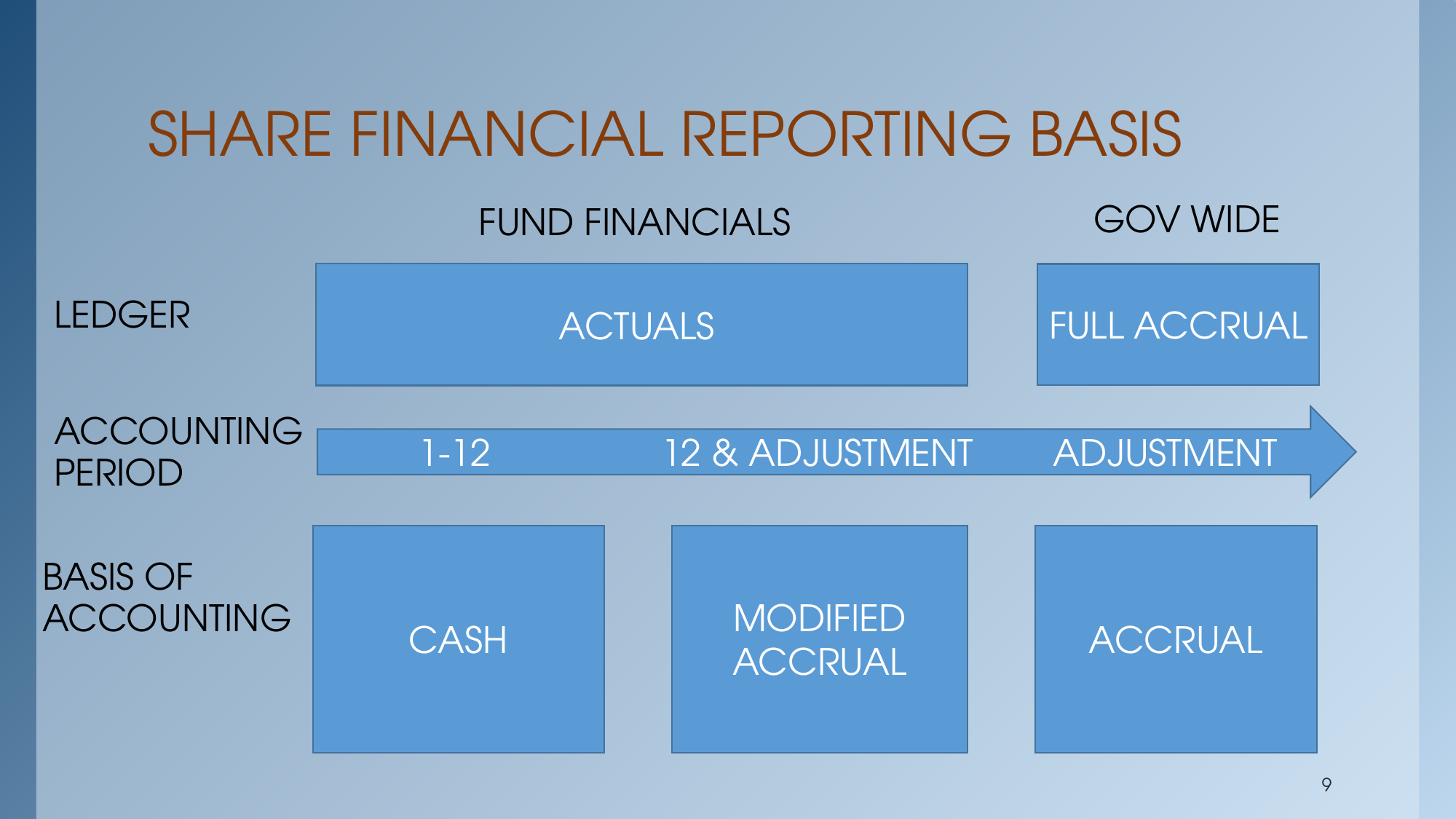

# SHARE FINANCIAL REPORTING BASIS
GOV WIDE
FUND FINANCIALS
ACTUALS
FULL ACCRUAL
LEDGER
ACCOUNTINGPERIOD
         1-12                 12 & ADJUSTMENT        ADJUSTMENT
CASH
MODIFIED ACCRUAL
ACCRUAL
BASIS OF ACCOUNTING
9